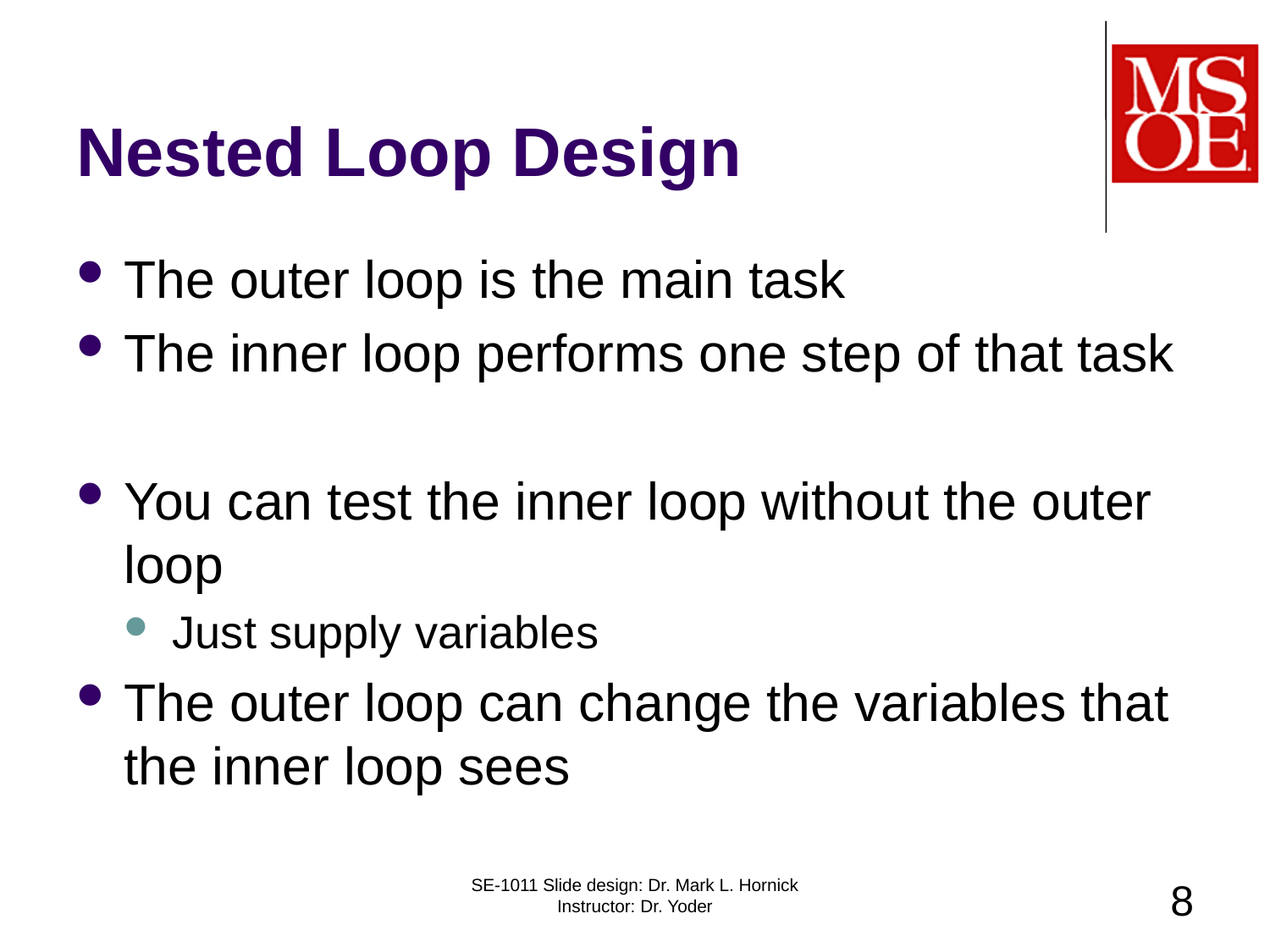

# Nested Loop Design
The outer loop is the main task
The inner loop performs one step of that task

You can test the inner loop without the outer loop
Just supply variables
The outer loop can change the variables that the inner loop sees
SE-1011 Slide design: Dr. Mark L. Hornick Instructor: Dr. Yoder
8